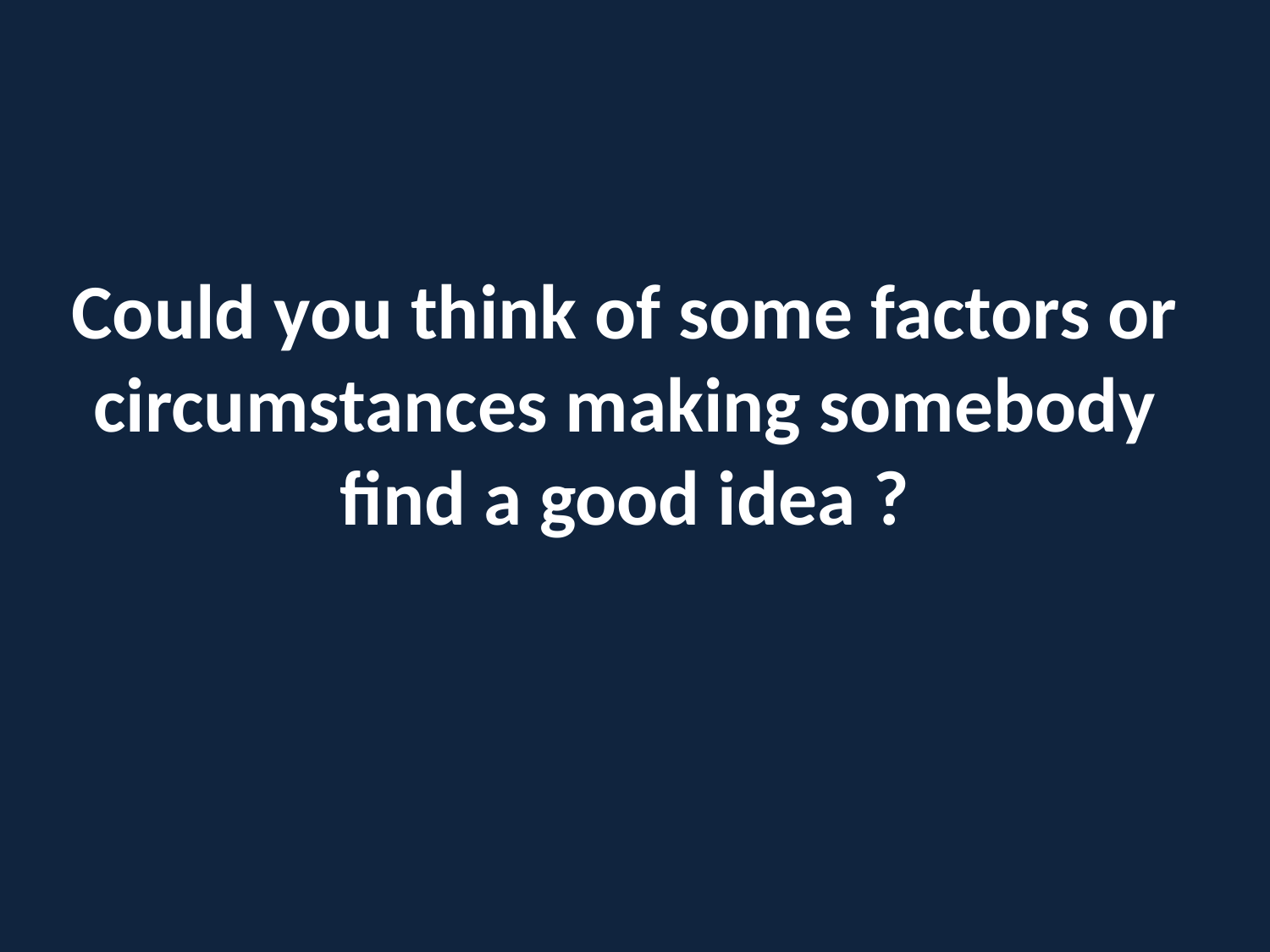

# Could you think of some factors or circumstances making somebody find a good idea ?